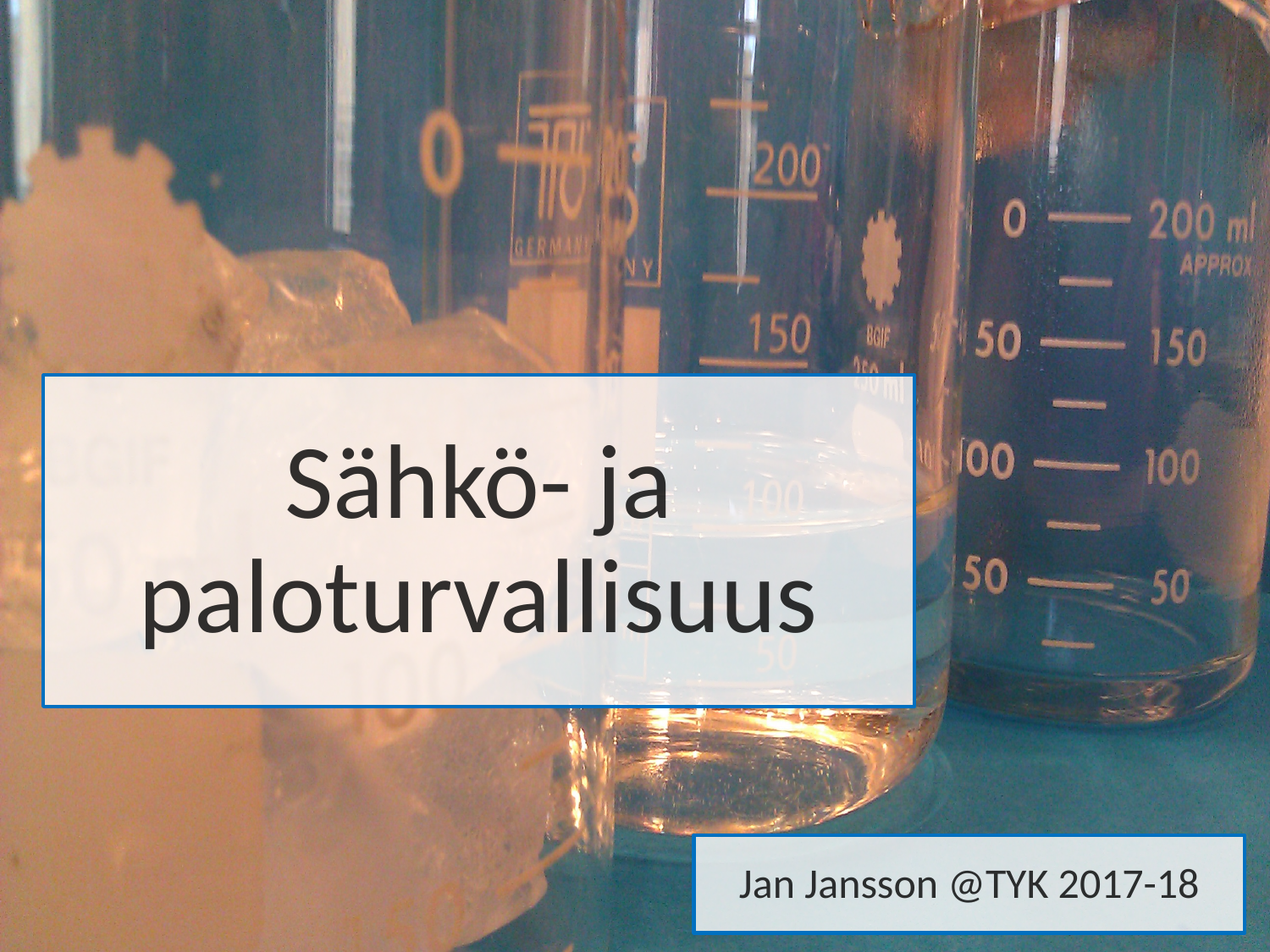

# Sähkö- ja paloturvallisuus
Jan Jansson @TYK 2017-18